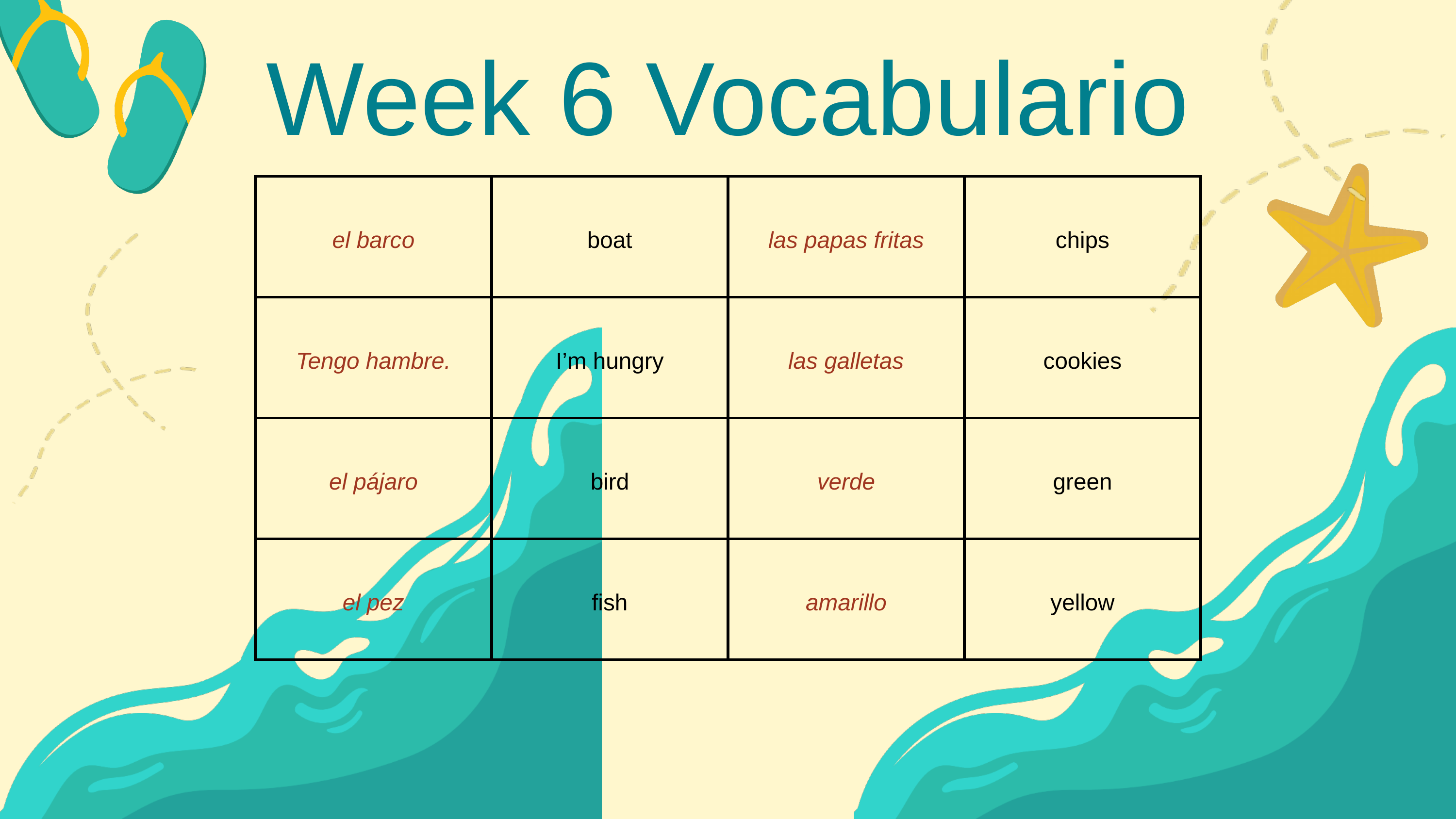

Week 6 Vocabulario

| el barco | boat | las papas fritas | chips |
| --- | --- | --- | --- |
| Tengo hambre. | I’m hungry | las galletas | cookies |
| el pájaro | bird | verde | green |
| el pez | fish | amarillo | yellow |